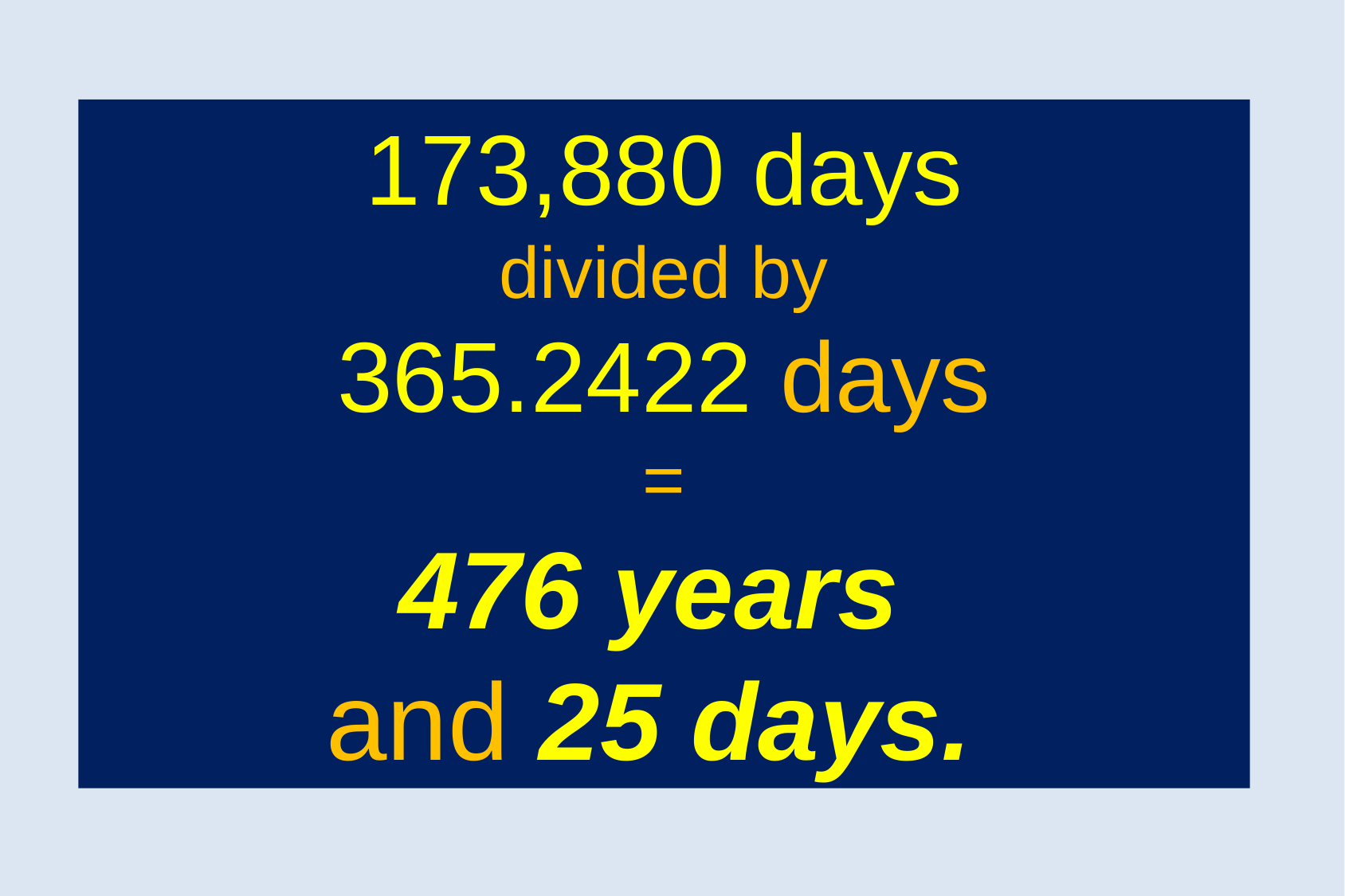

173,880 days
divided by
365.2422 days
=
476 years
and 25 days.